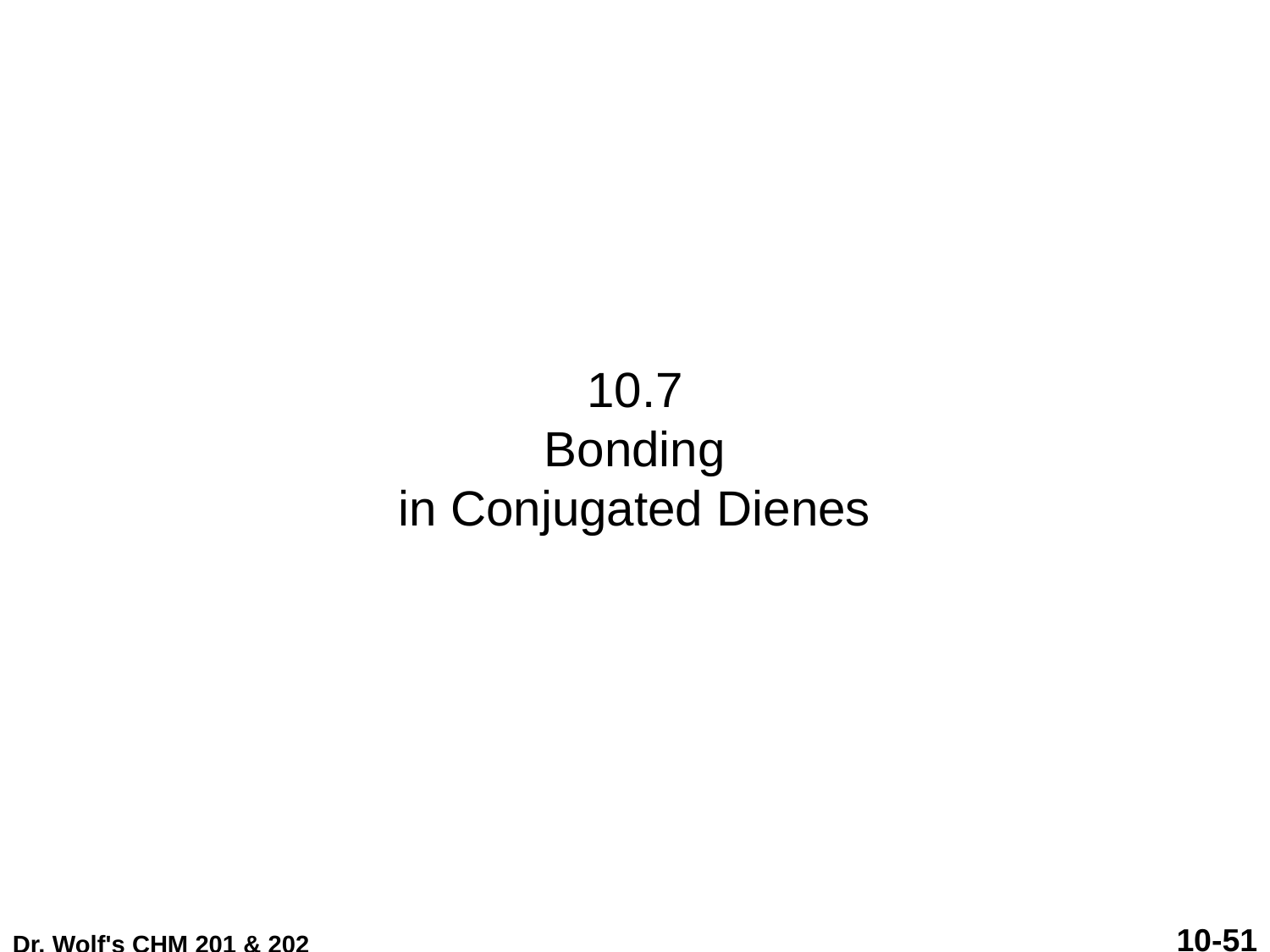

# 10.7 Bonding in Conjugated Dienes
Dr. Wolf's CHM 201 & 202
10-51